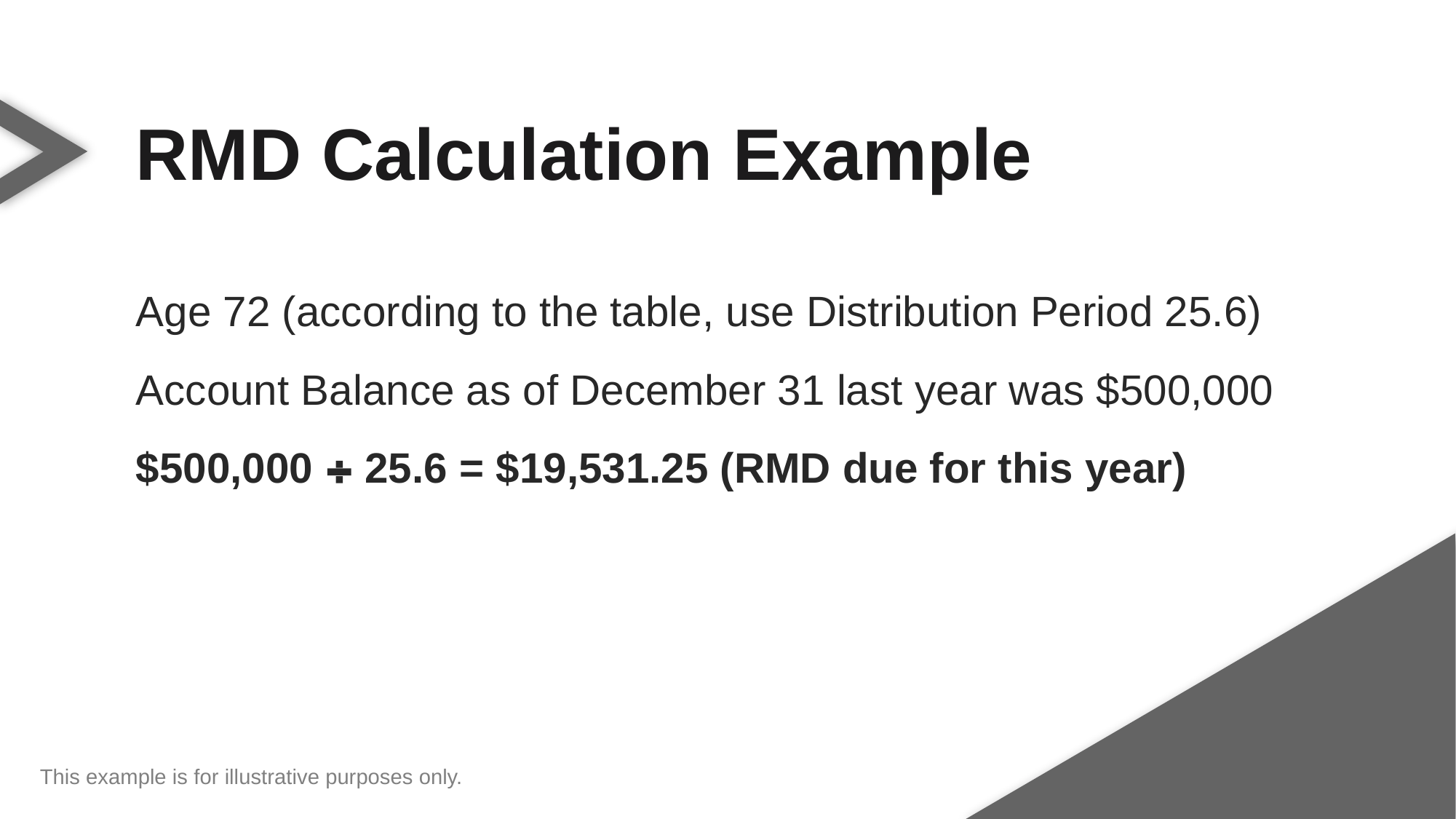

RMD Calculation Example
Age 72 (according to the table, use Distribution Period 25.6)
Account Balance as of December 31 last year was $500,000
$500,000 ÷ 25.6 = $19,531.25 (RMD due for this year)
This example is for illustrative purposes only.